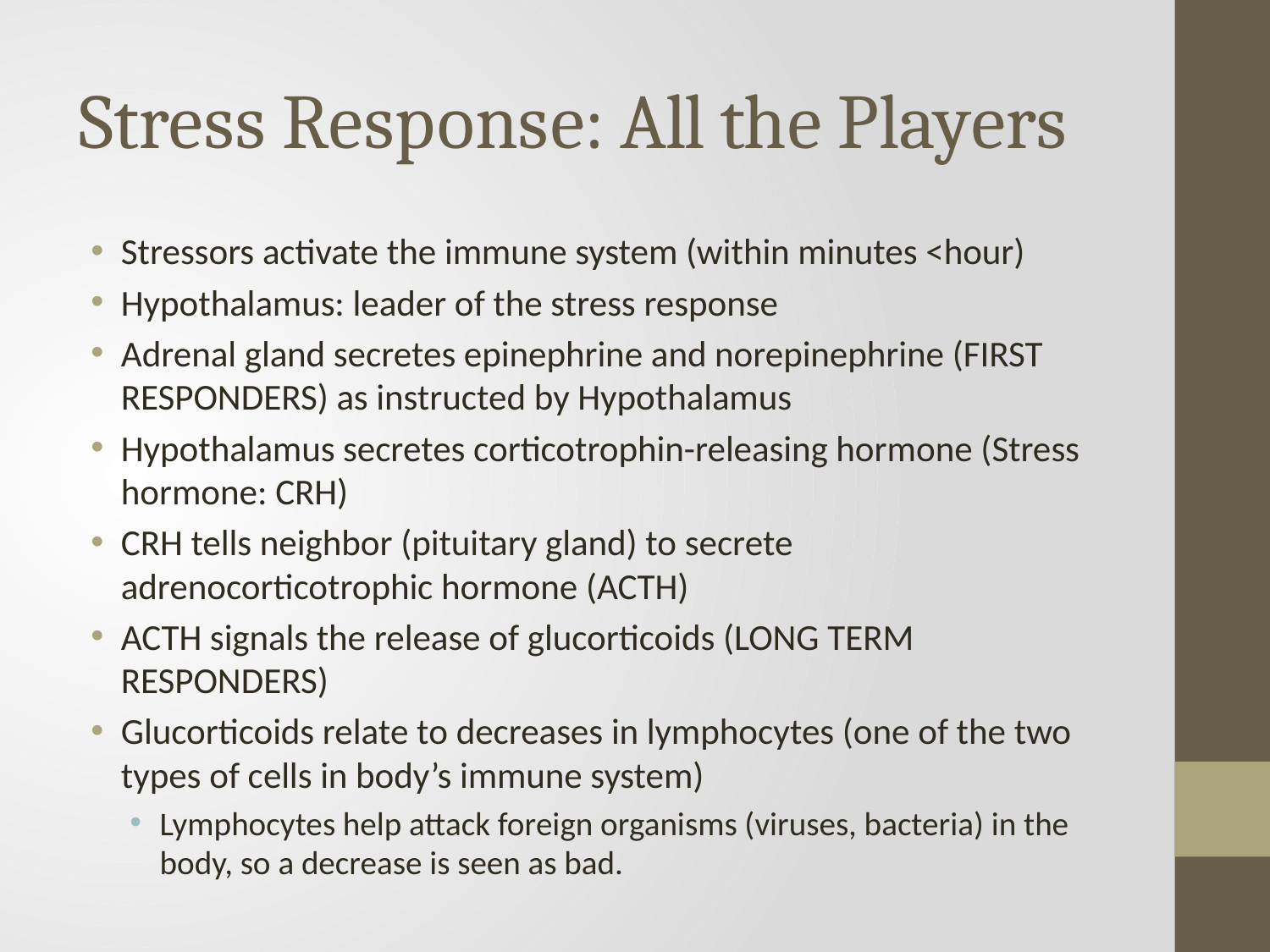

# Stress Response: All the Players
Stressors activate the immune system (within minutes <hour)
Hypothalamus: leader of the stress response
Adrenal gland secretes epinephrine and norepinephrine (FIRST RESPONDERS) as instructed by Hypothalamus
Hypothalamus secretes corticotrophin-releasing hormone (Stress hormone: CRH)
CRH tells neighbor (pituitary gland) to secrete adrenocorticotrophic hormone (ACTH)
ACTH signals the release of glucorticoids (LONG TERM RESPONDERS)
Glucorticoids relate to decreases in lymphocytes (one of the two types of cells in body’s immune system)
Lymphocytes help attack foreign organisms (viruses, bacteria) in the body, so a decrease is seen as bad.